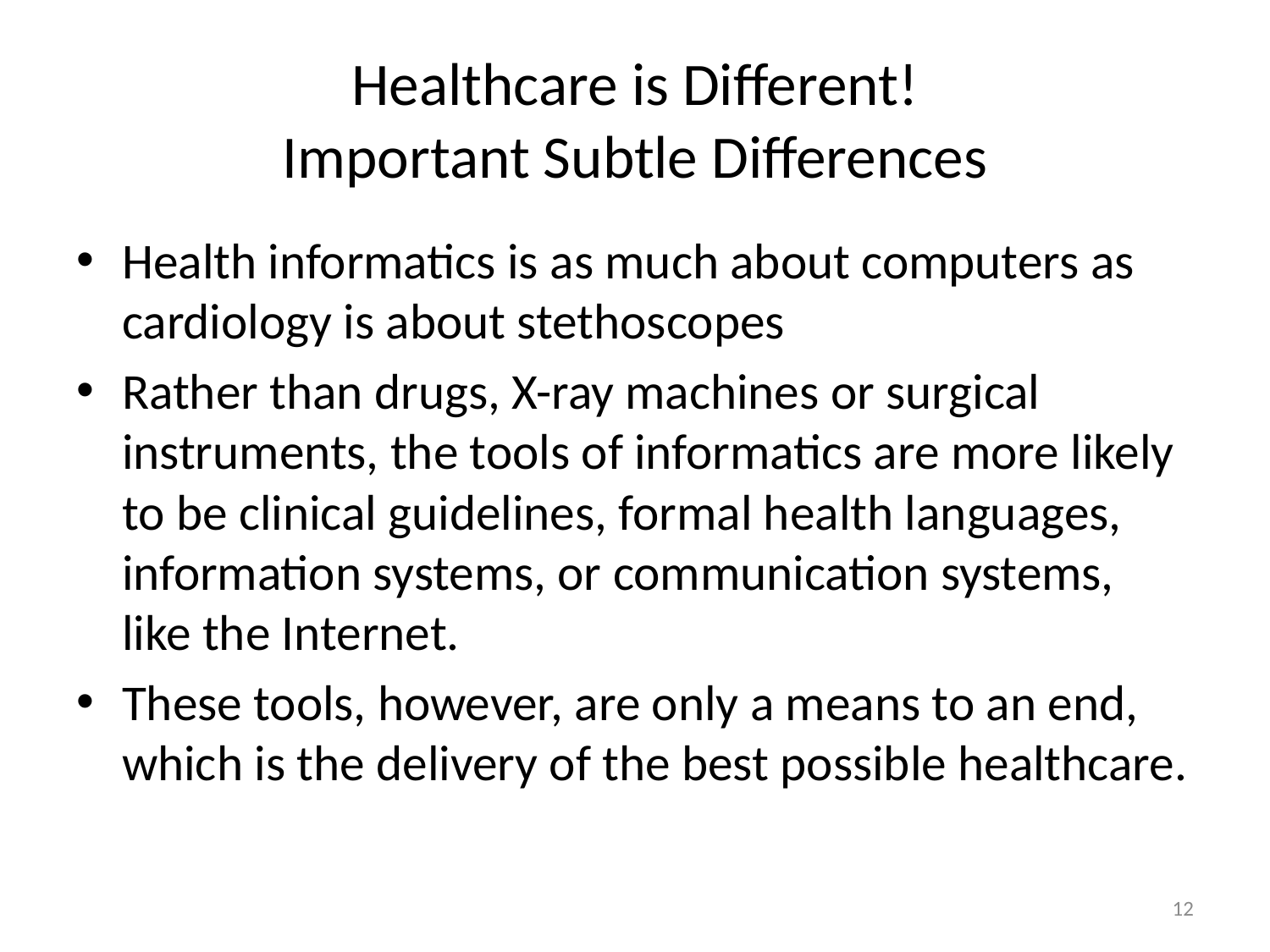

# Healthcare is Different! Important Subtle Differences
Health informatics is as much about computers as cardiology is about stethoscopes
Rather than drugs, X-ray machines or surgical instruments, the tools of informatics are more likely to be clinical guidelines, formal health languages, information systems, or communication systems, like the Internet.
These tools, however, are only a means to an end, which is the delivery of the best possible healthcare.
12